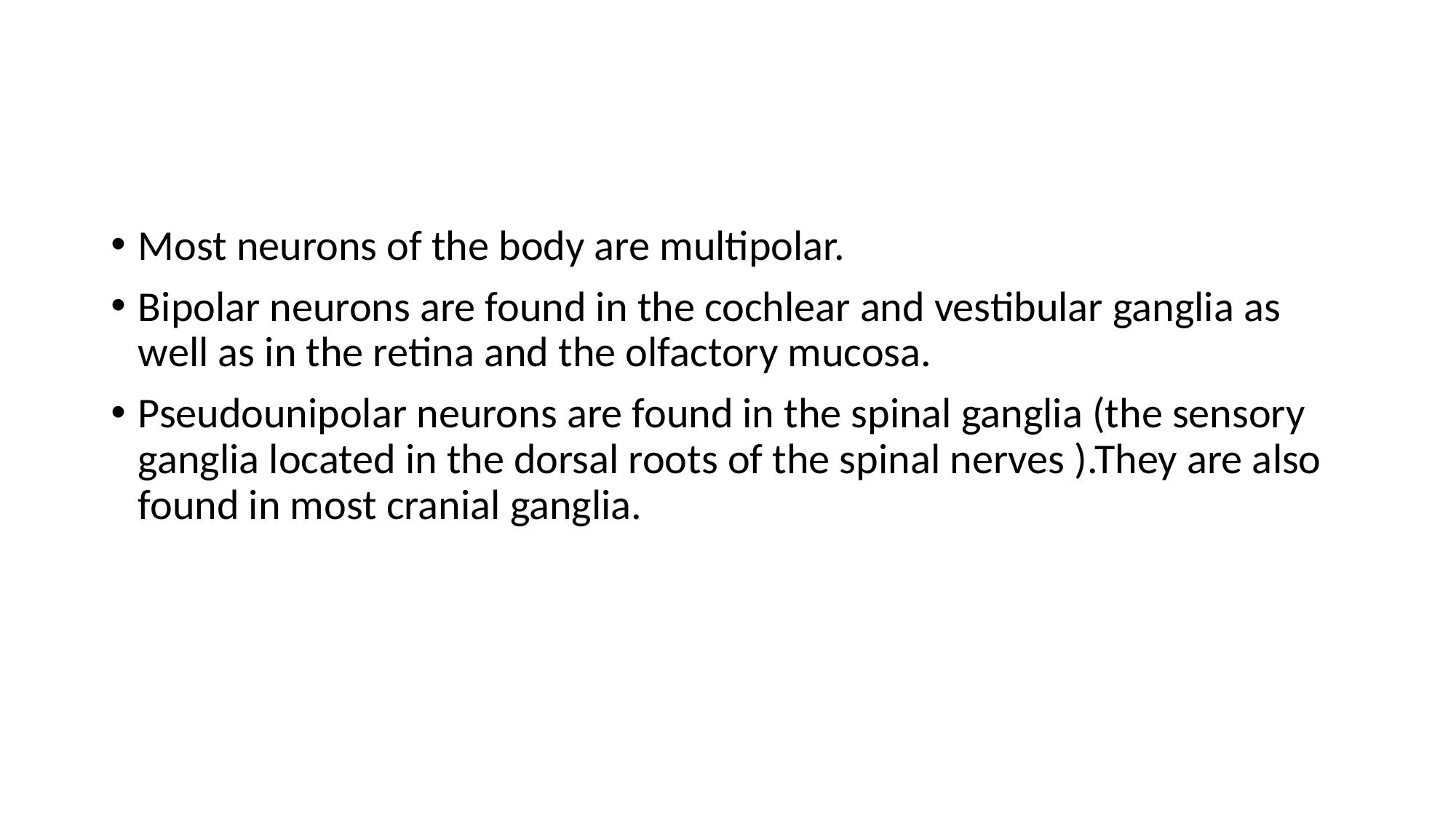

#
Most neurons of the body are multipolar.
Bipolar neurons are found in the cochlear and vestibular ganglia as well as in the retina and the olfactory mucosa.
Pseudounipolar neurons are found in the spinal ganglia (the sensory ganglia located in the dorsal roots of the spinal nerves ).They are also found in most cranial ganglia.